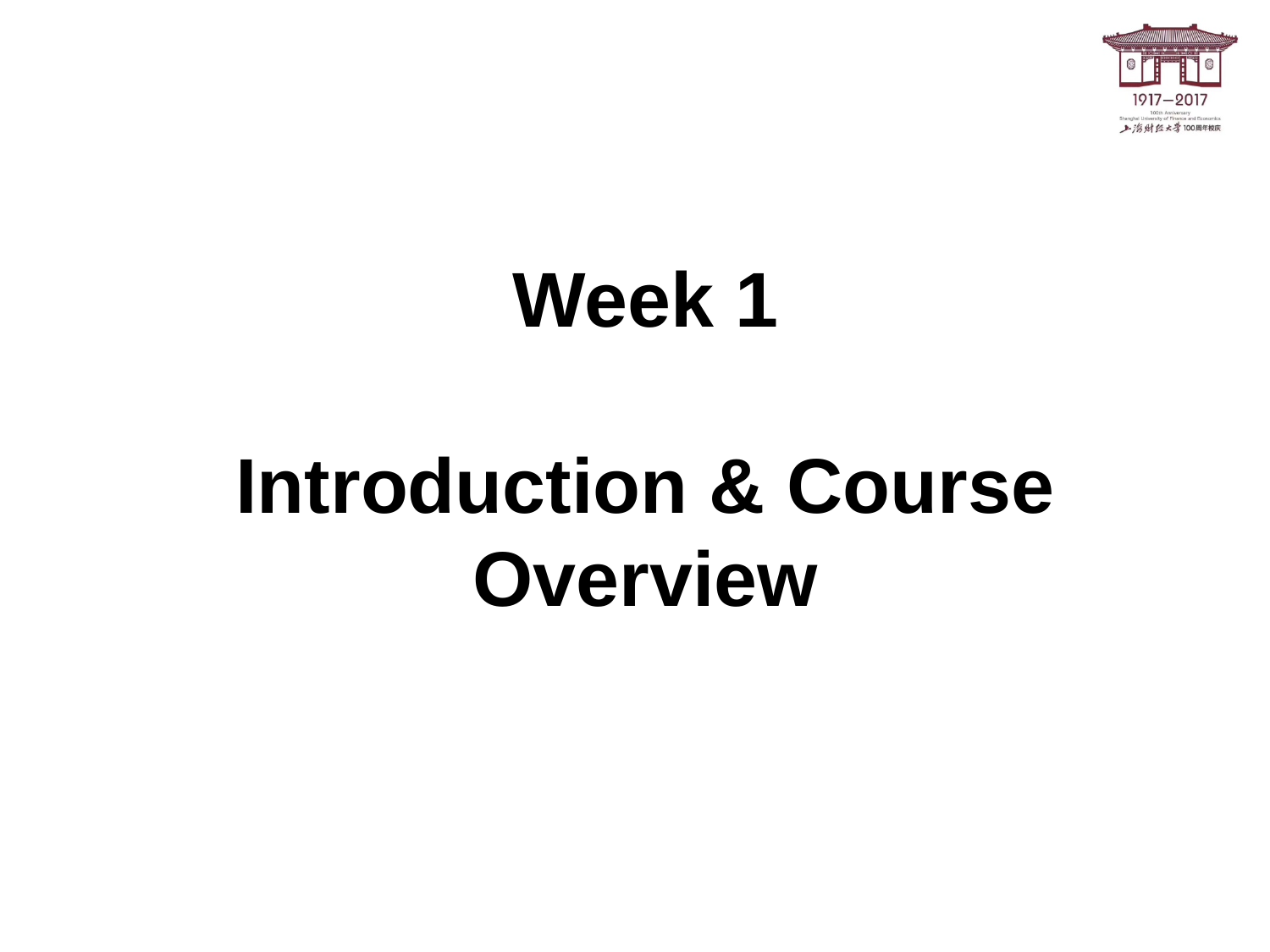

# Week 1 Introduction & Course Overview